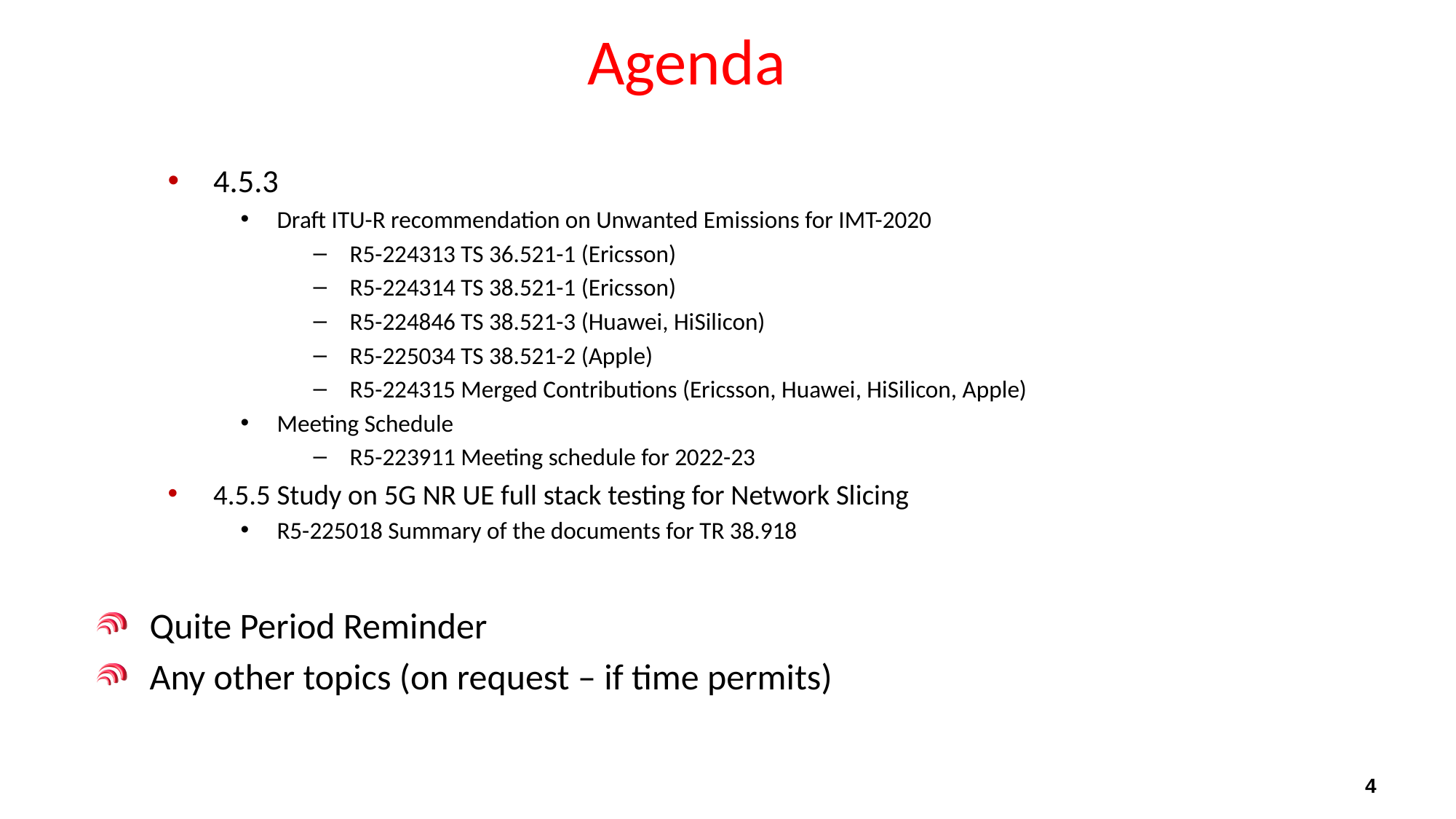

# Agenda

4.5.3
Draft ITU-R recommendation on Unwanted Emissions for IMT-2020
R5-224313 TS 36.521-1 (Ericsson)
R5-224314 TS 38.521-1 (Ericsson)
R5-224846 TS 38.521-3 (Huawei, HiSilicon)
R5-225034 TS 38.521-2 (Apple)
R5-224315 Merged Contributions (Ericsson, Huawei, HiSilicon, Apple)
Meeting Schedule
R5-223911 Meeting schedule for 2022-23
4.5.5 Study on 5G NR UE full stack testing for Network Slicing
R5-225018 Summary of the documents for TR 38.918

Quite Period Reminder
Any other topics (on request – if time permits)